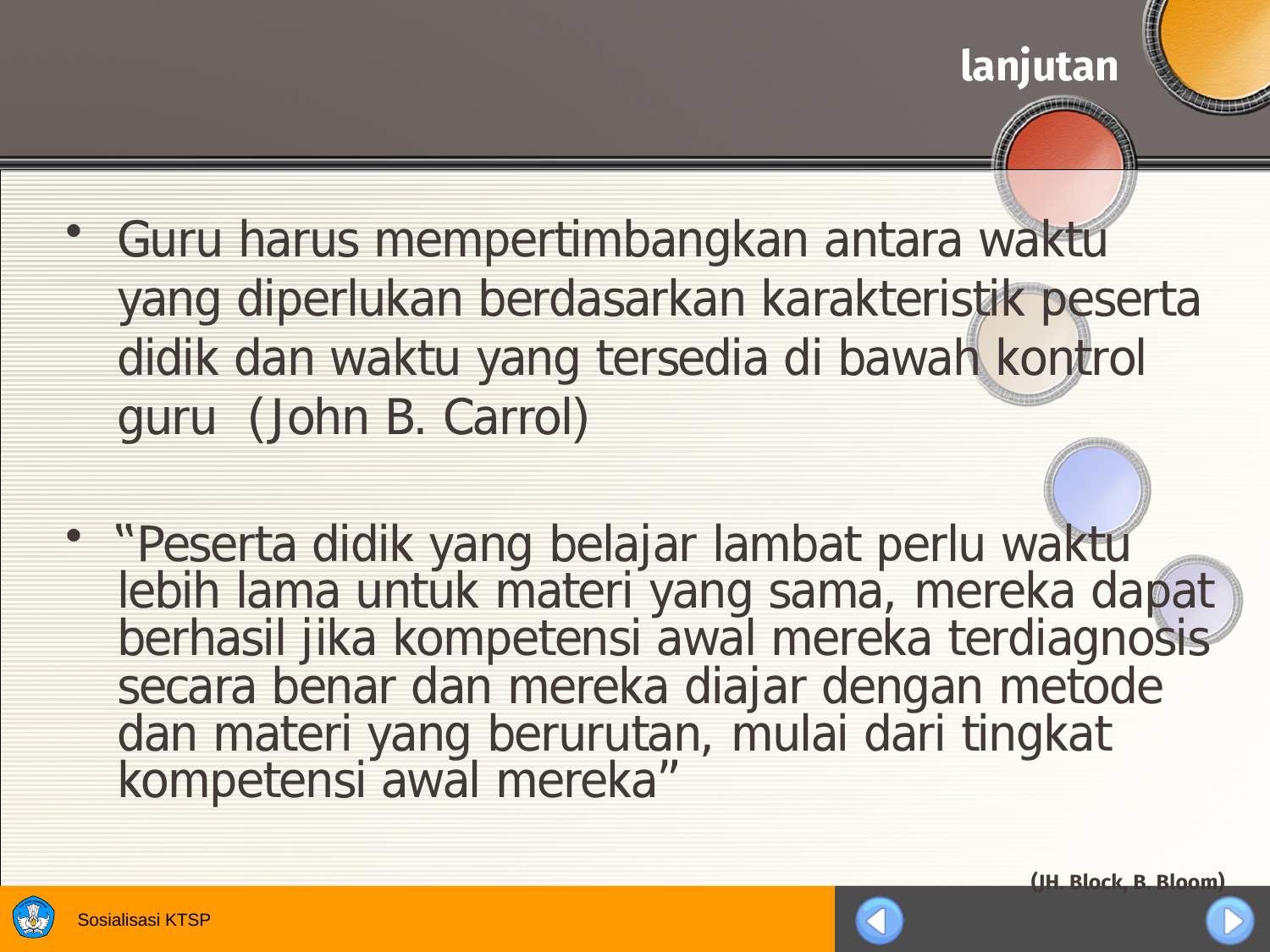

# lanjutan
Guru harus mempertimbangkan antara waktu yang diperlukan berdasarkan karakteristik peserta didik dan waktu yang tersedia di bawah kontrol guru  (John B. Carrol)

“Peserta didik yang belajar lambat perlu waktu lebih lama untuk materi yang sama, mereka dapat berhasil jika kompetensi awal mereka terdiagnosis secara benar dan mereka diajar dengan metode dan materi yang berurutan, mulai dari tingkat kompetensi awal mereka”

(JH. Block, B. Bloom)